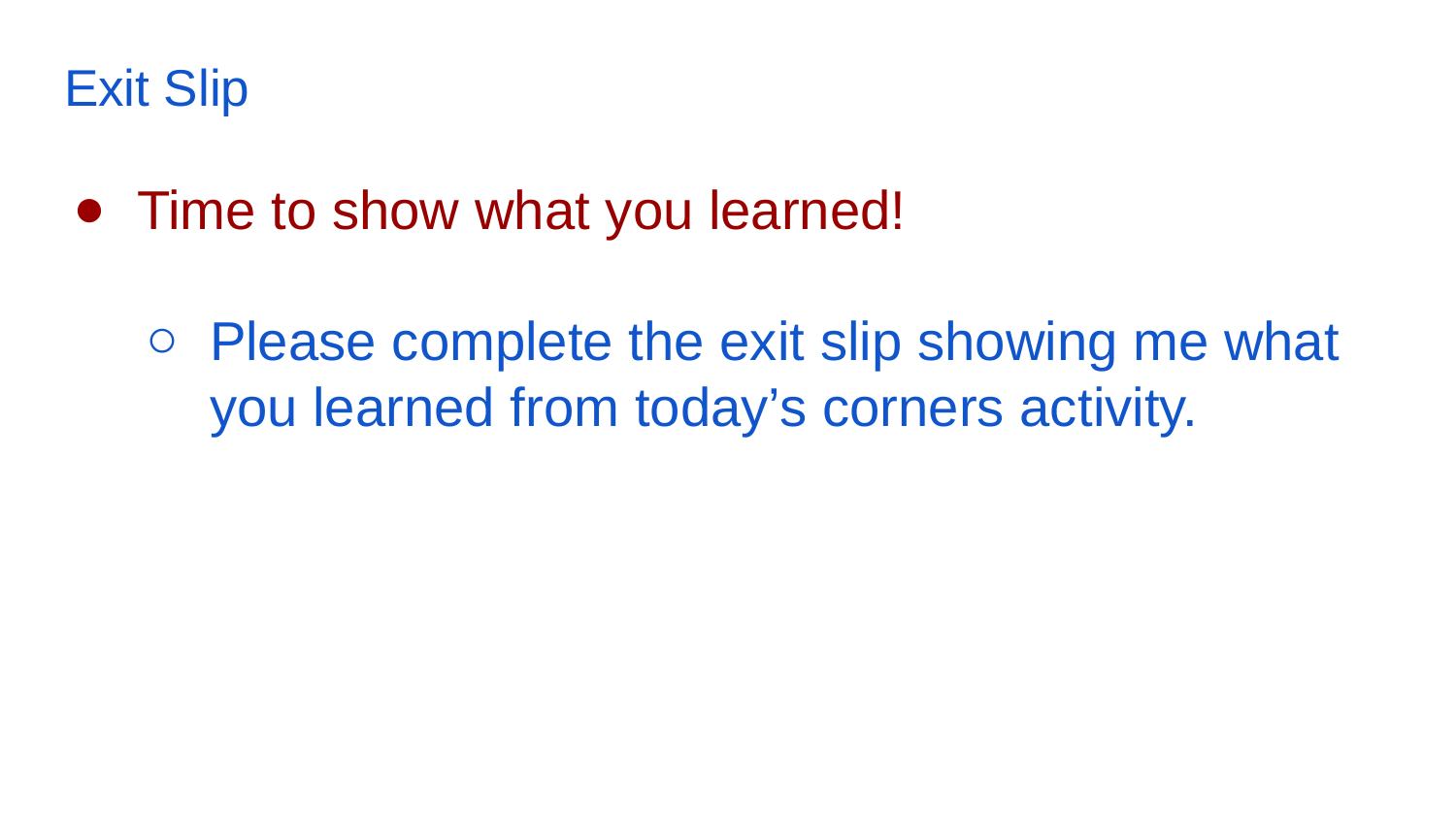

# Exit Slip
Time to show what you learned!
Please complete the exit slip showing me what you learned from today’s corners activity.